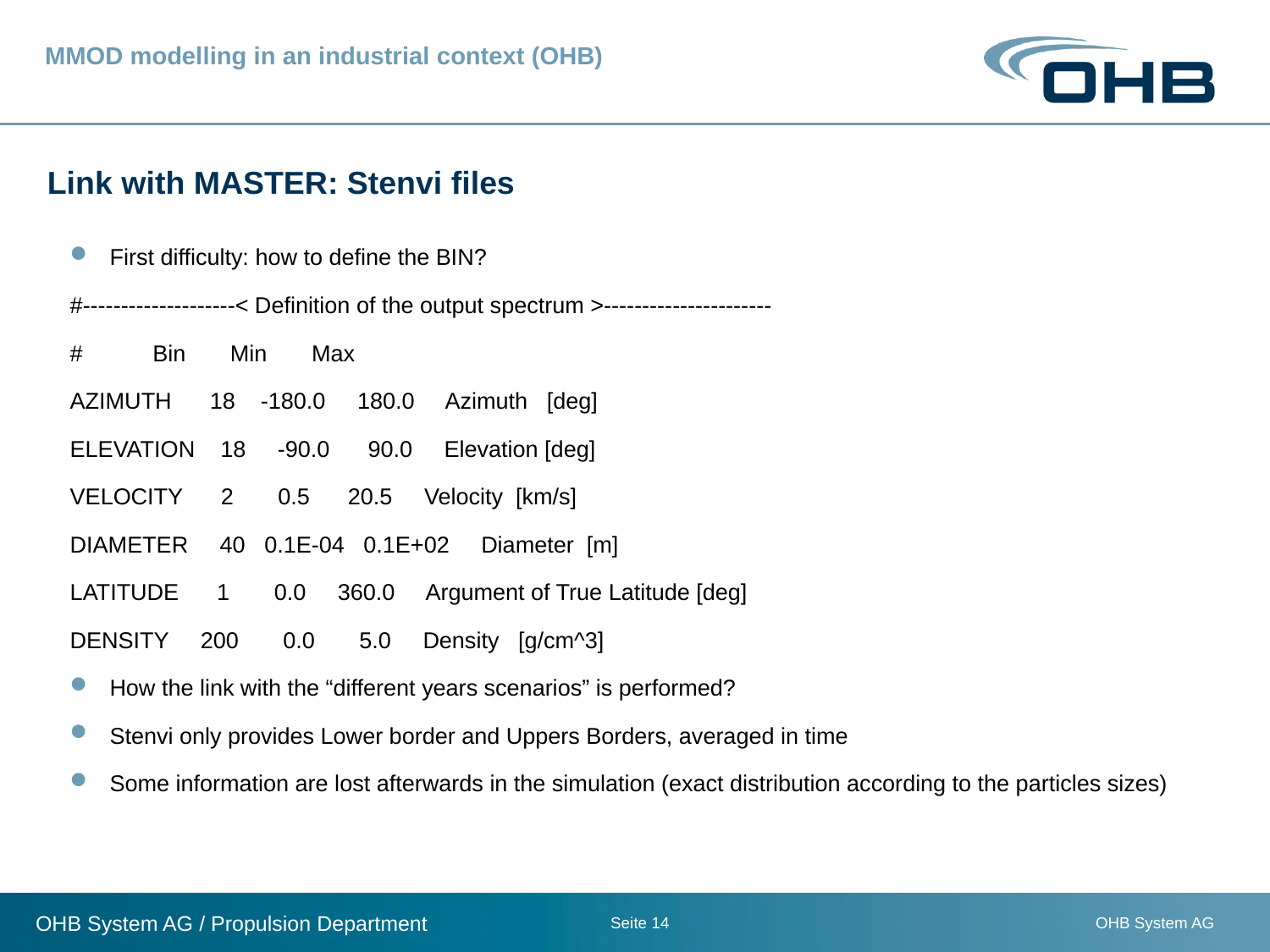

MMOD modelling in an industrial context (OHB)
# Link with MASTER: Stenvi files
First difficulty: how to define the BIN?
#--------------------< Definition of the output spectrum >----------------------
#           Bin       Min       Max
AZIMUTH      18    -180.0     180.0     Azimuth   [deg]
ELEVATION    18     -90.0      90.0     Elevation [deg]
VELOCITY      2       0.5      20.5     Velocity  [km/s]
DIAMETER     40   0.1E-04   0.1E+02     Diameter  [m]
LATITUDE      1       0.0     360.0     Argument of True Latitude [deg]
DENSITY     200       0.0       5.0     Density   [g/cm^3]
How the link with the “different years scenarios” is performed?
Stenvi only provides Lower border and Uppers Borders, averaged in time
Some information are lost afterwards in the simulation (exact distribution according to the particles sizes)
14
OHB System AG / Propulsion Department